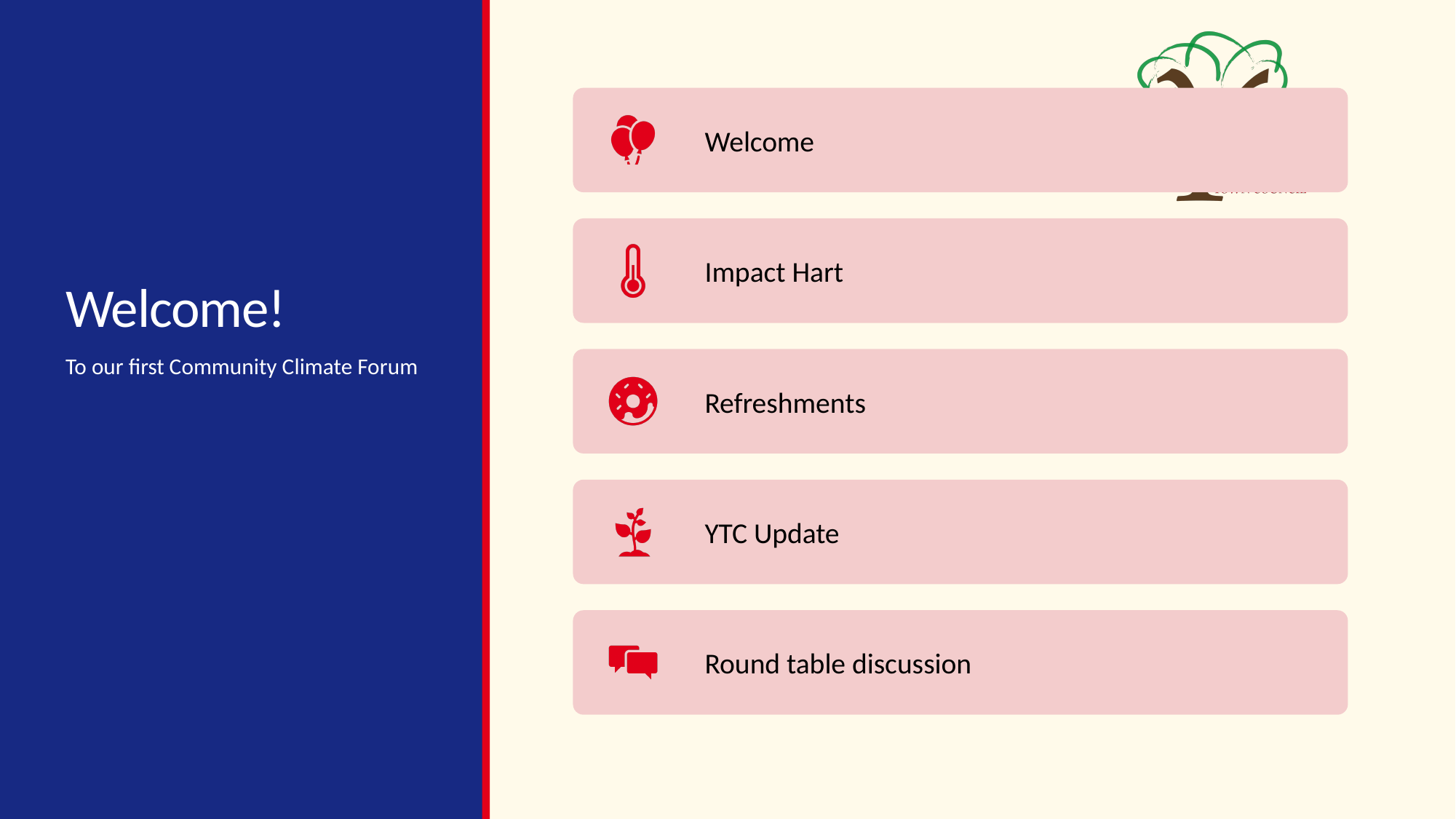

# Welcome!
Welcome
Impact Hart
Refreshments
YTC Update
Round table discussion
To our first Community Climate Forum